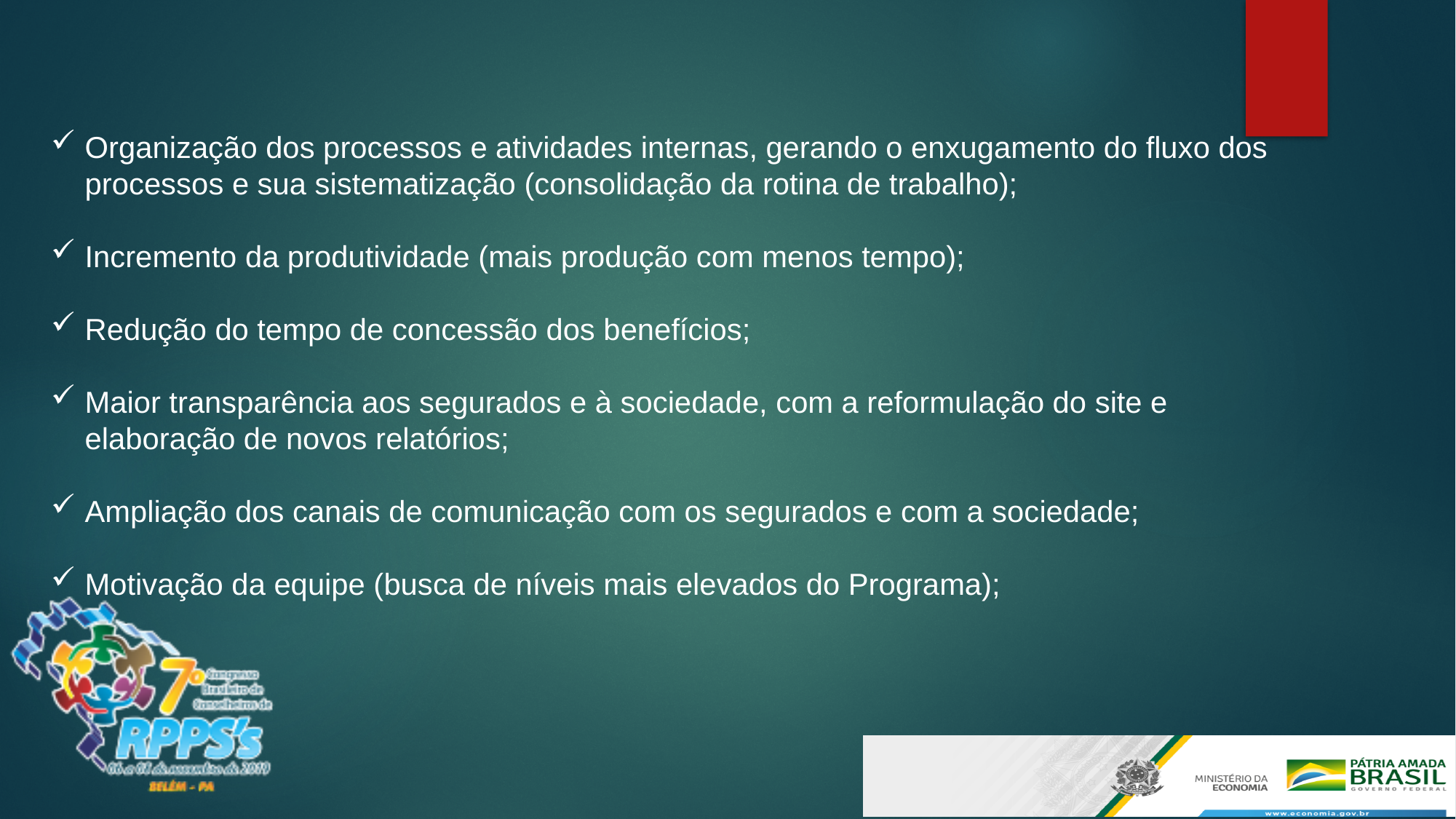

Organização dos processos e atividades internas, gerando o enxugamento do fluxo dos processos e sua sistematização (consolidação da rotina de trabalho);

Incremento da produtividade (mais produção com menos tempo);

Redução do tempo de concessão dos benefícios;

Maior transparência aos segurados e à sociedade, com a reformulação do site e elaboração de novos relatórios;

Ampliação dos canais de comunicação com os segurados e com a sociedade;

Motivação da equipe (busca de níveis mais elevados do Programa);